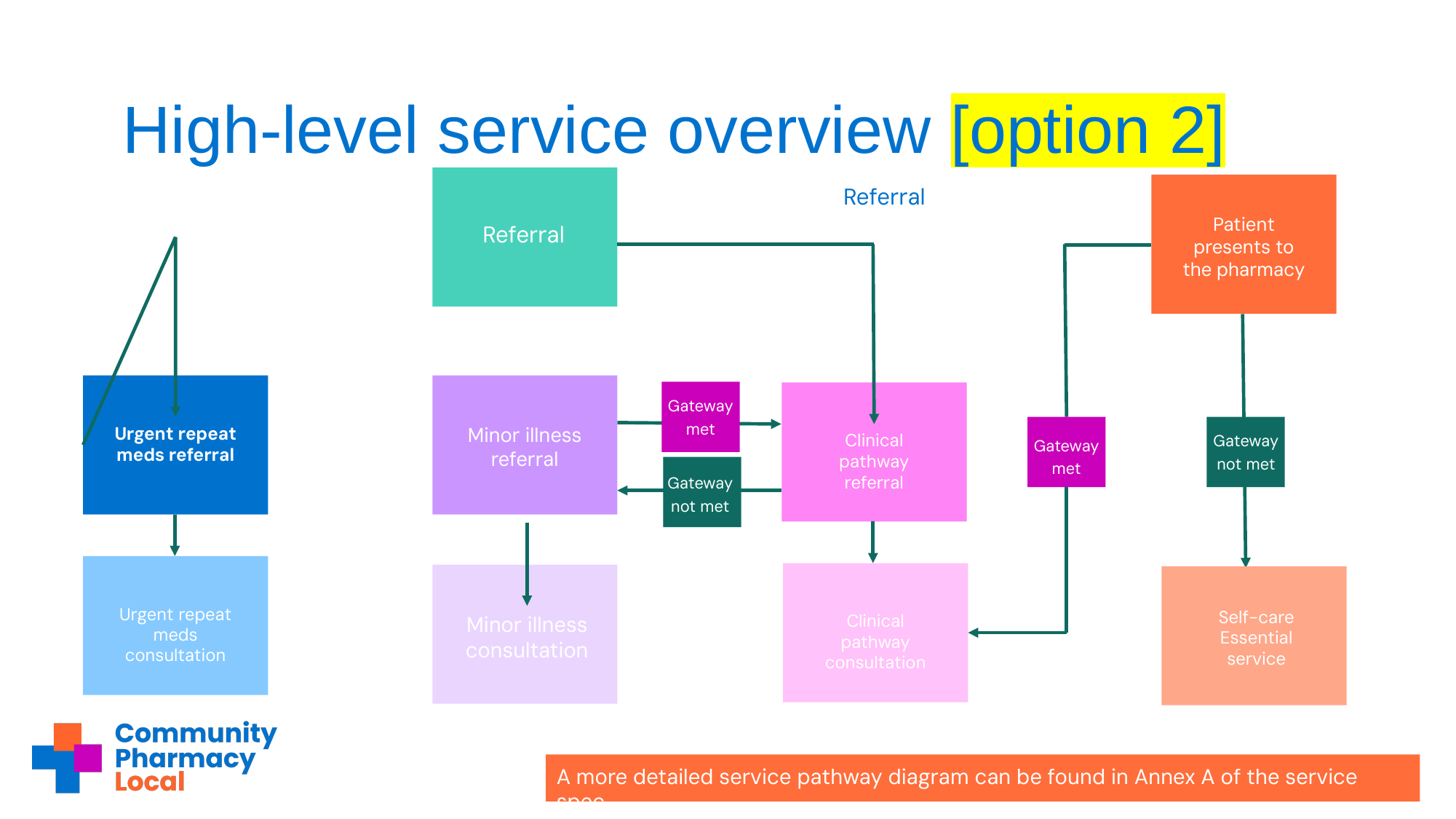

# High-level service overview [option 2]

Referral
Referral
Patient presents to the pharmacy
Referral

Gateway
met
Urgent repeat meds referral
Minor illness referral

Clinical pathway referral
Gateway
not met
Gateway
met

Gateway
not met

Urgent repeat meds consultation
Self-care Essential service
Clinical pathway consultation
Minor illness consultation

A more detailed service pathway diagram can be found in Annex A of the service spec